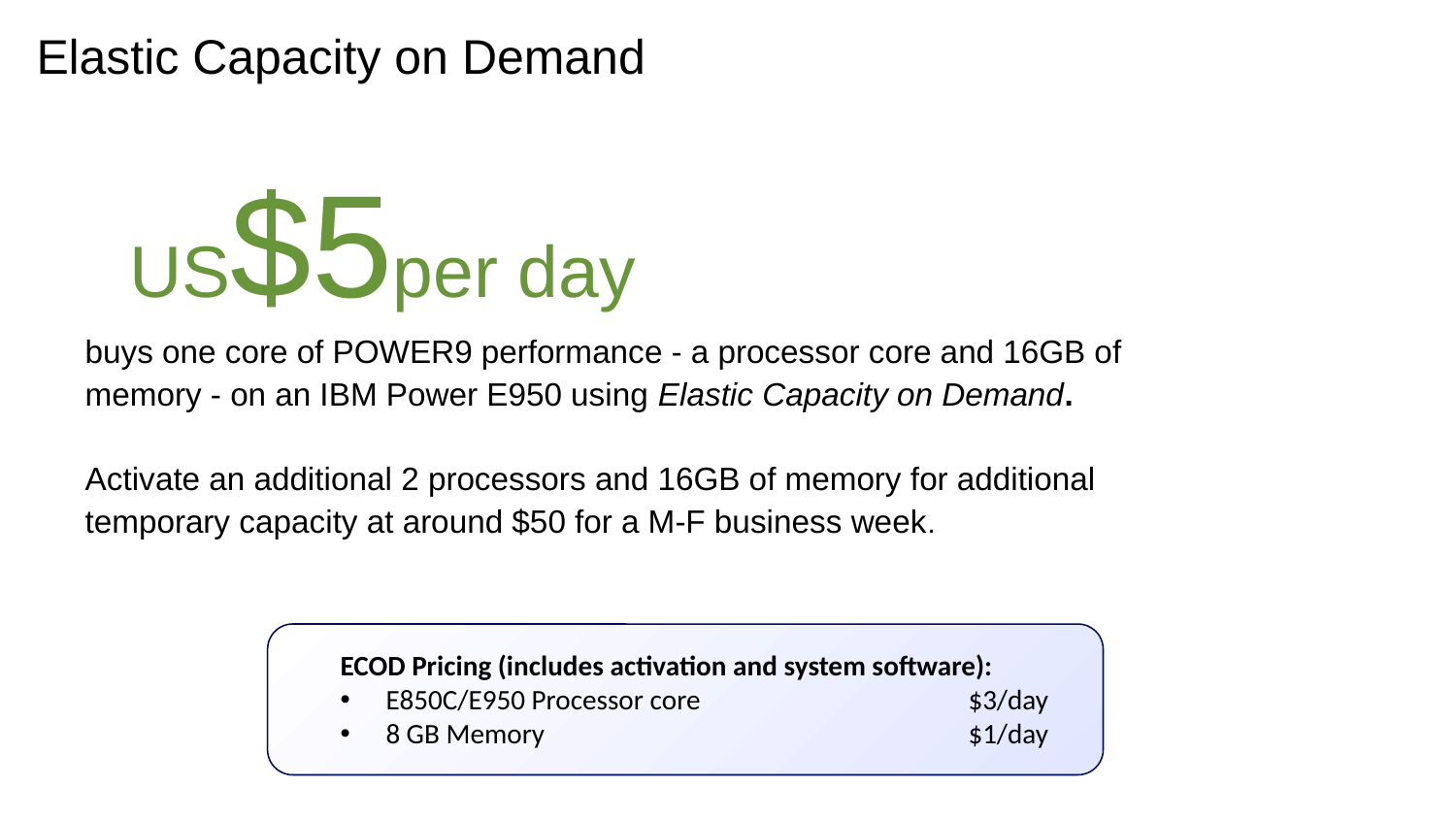

# Elastic Capacity on Demand

US$5per day
buys one core of POWER9 performance - a processor core and 16GB of memory - on an IBM Power E950 using Elastic Capacity on Demand.

Activate an additional 2 processors and 16GB of memory for additional temporary capacity at around $50 for a M-F business week.

ECOD Pricing (includes activation and system software):
E850C/E950 Processor core		$3/day
8 GB Memory			$1/day